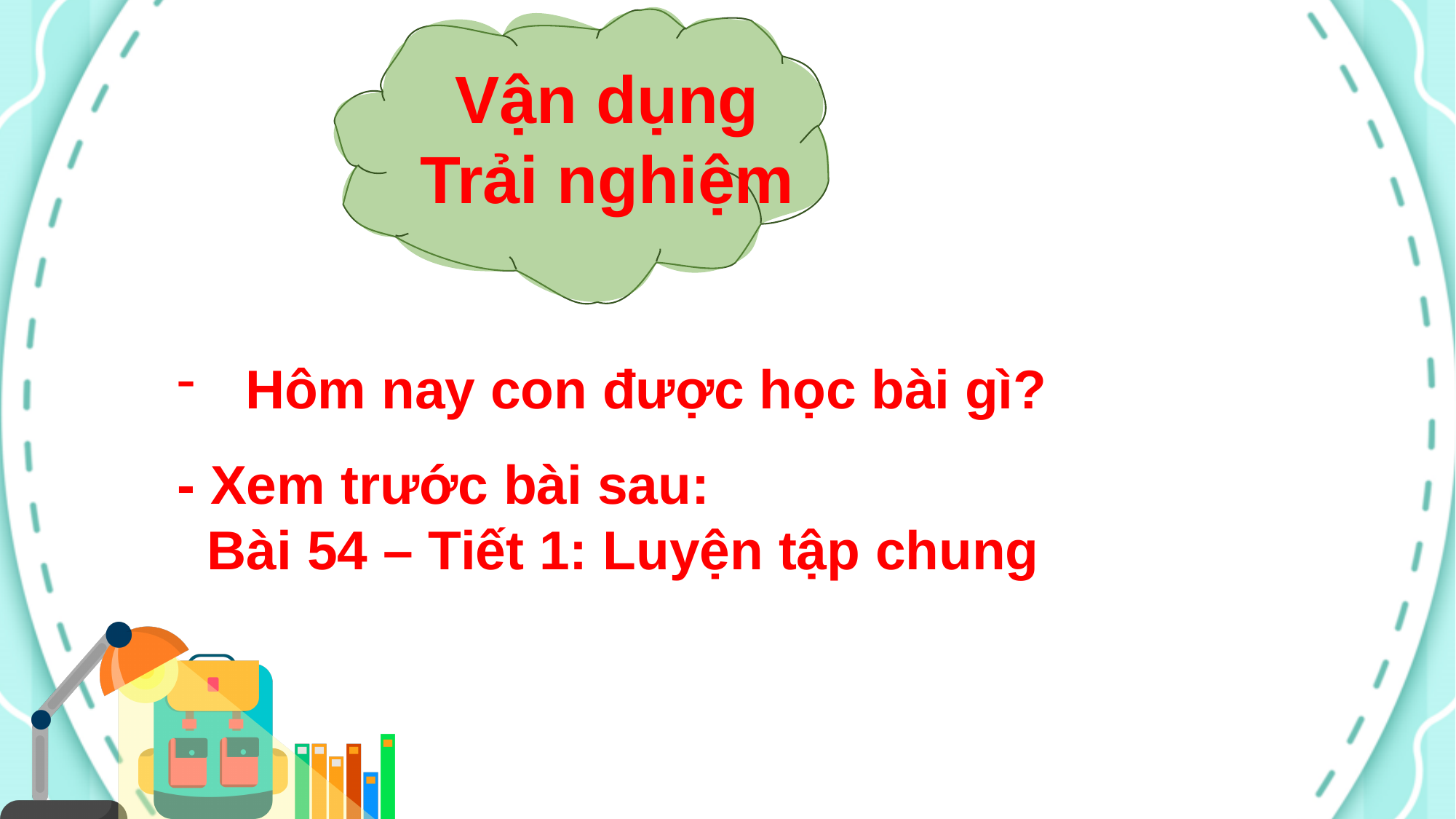

Vận dụng
Trải nghiệm
Hôm nay con được học bài gì?
- Xem trước bài sau:
  Bài 54 – Tiết 1: Luyện tập chung